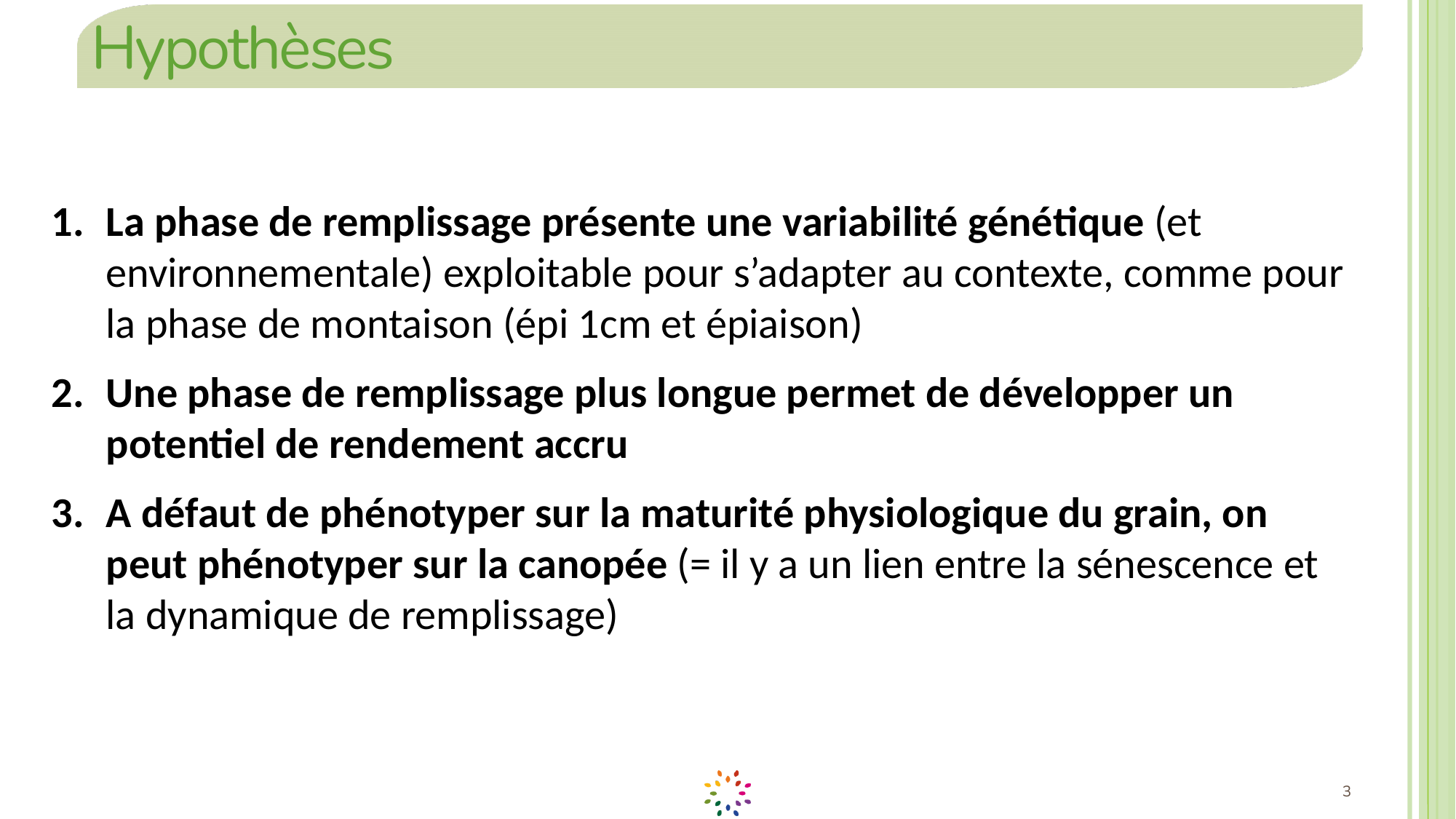

# Hypothèses
La phase de remplissage présente une variabilité génétique (et environnementale) exploitable pour s’adapter au contexte, comme pour la phase de montaison (épi 1cm et épiaison)
Une phase de remplissage plus longue permet de développer un potentiel de rendement accru
A défaut de phénotyper sur la maturité physiologique du grain, on peut phénotyper sur la canopée (= il y a un lien entre la sénescence et la dynamique de remplissage)
3